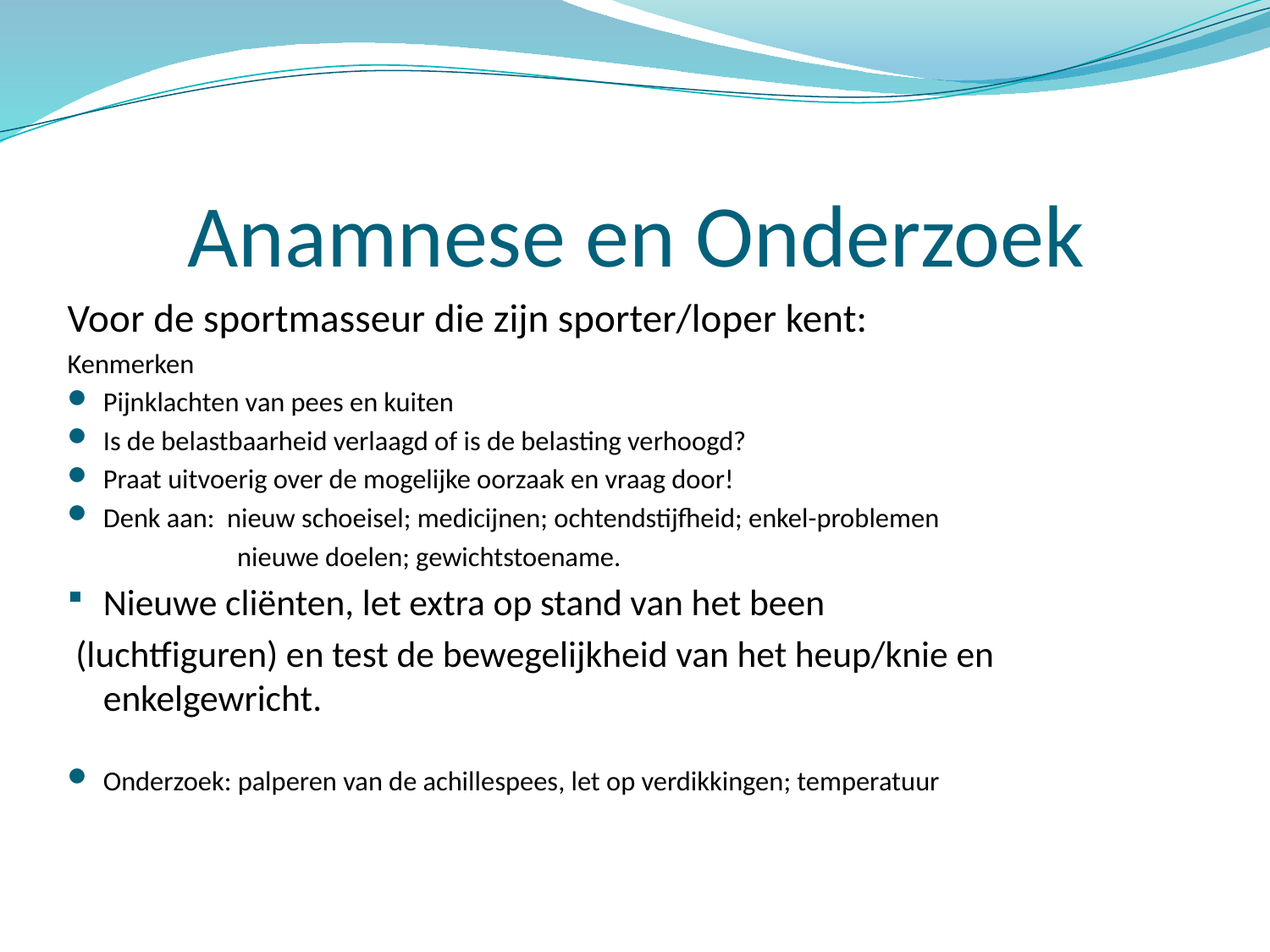

# Anamnese en Onderzoek
Voor de sportmasseur die zijn sporter/loper kent:
Kenmerken
Pijnklachten van pees en kuiten
Is de belastbaarheid verlaagd of is de belasting verhoogd?
Praat uitvoerig over de mogelijke oorzaak en vraag door!
Denk aan:  nieuw schoeisel; medicijnen; ochtendstijfheid; enkel-problemen
 nieuwe doelen; gewichtstoename.
Nieuwe cliënten, let extra op stand van het been
 (luchtfiguren) en test de bewegelijkheid van het heup/knie en enkelgewricht.

Onderzoek: palperen van de achillespees, let op verdikkingen; temperatuur